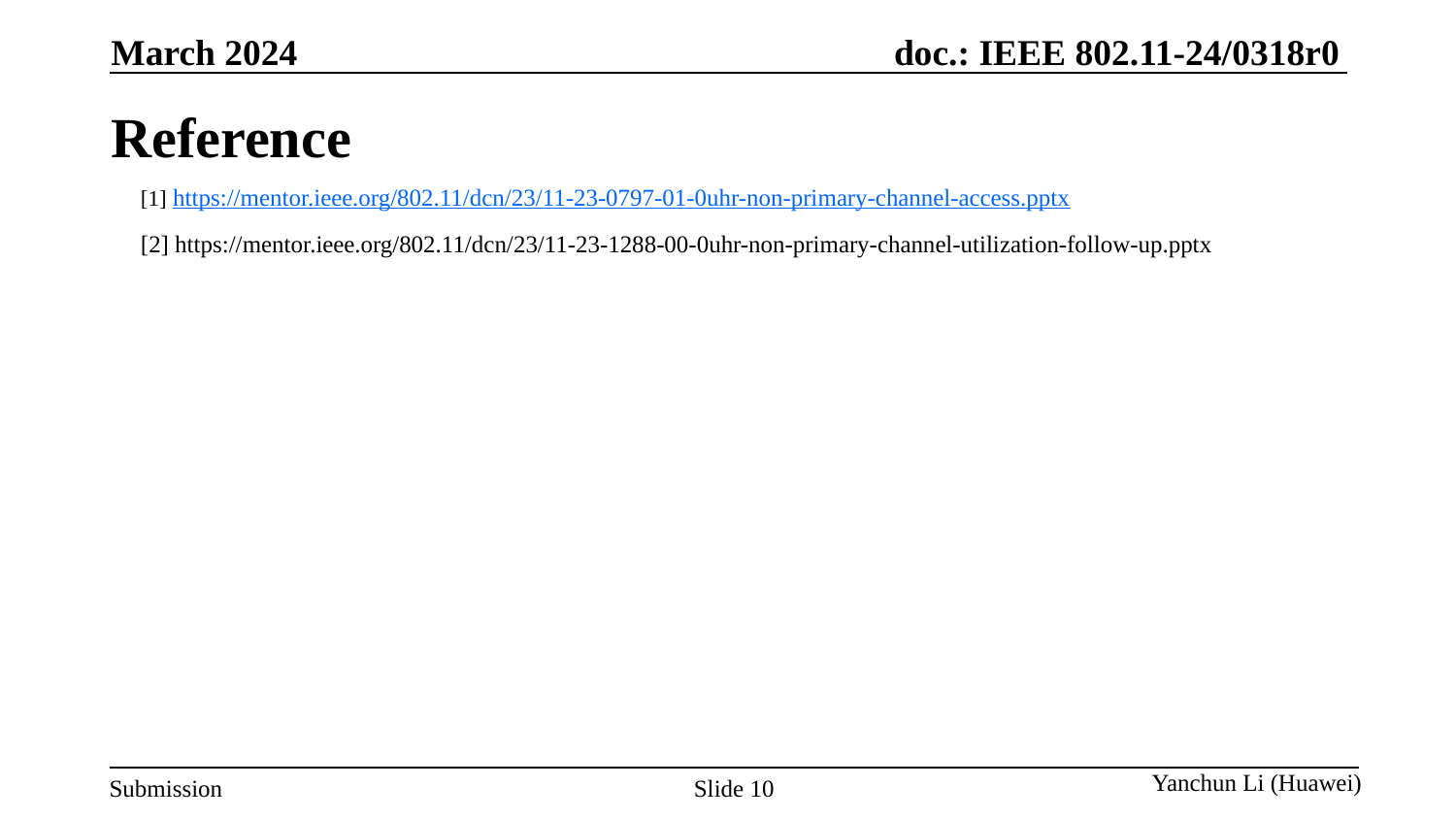

March 2024
# Reference
[1] https://mentor.ieee.org/802.11/dcn/23/11-23-0797-01-0uhr-non-primary-channel-access.pptx
[2] https://mentor.ieee.org/802.11/dcn/23/11-23-1288-00-0uhr-non-primary-channel-utilization-follow-up.pptx
Slide 10